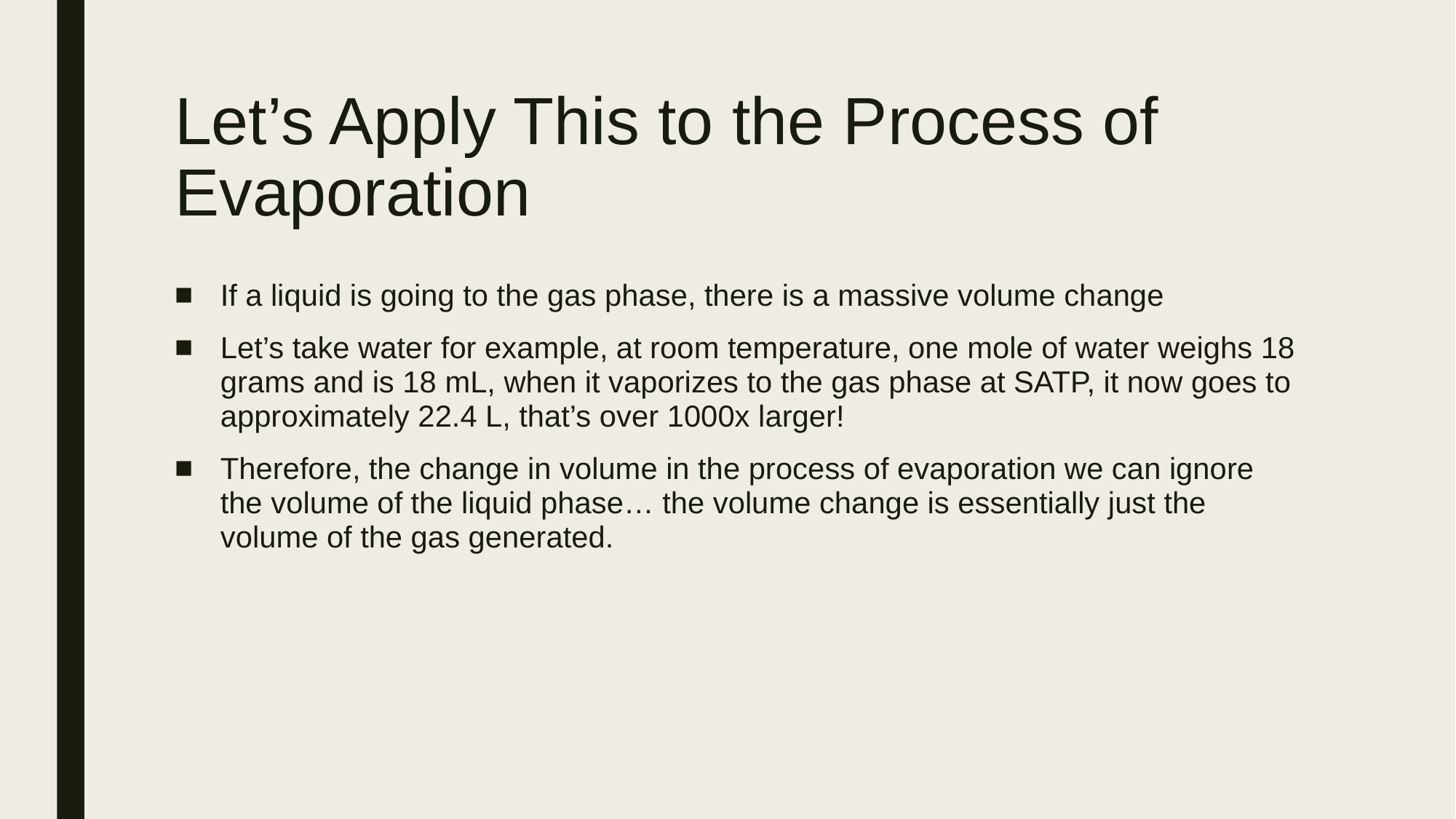

# Let’s Apply This to the Process of Evaporation
If a liquid is going to the gas phase, there is a massive volume change
Let’s take water for example, at room temperature, one mole of water weighs 18 grams and is 18 mL, when it vaporizes to the gas phase at SATP, it now goes to approximately 22.4 L, that’s over 1000x larger!
Therefore, the change in volume in the process of evaporation we can ignore the volume of the liquid phase… the volume change is essentially just the volume of the gas generated.